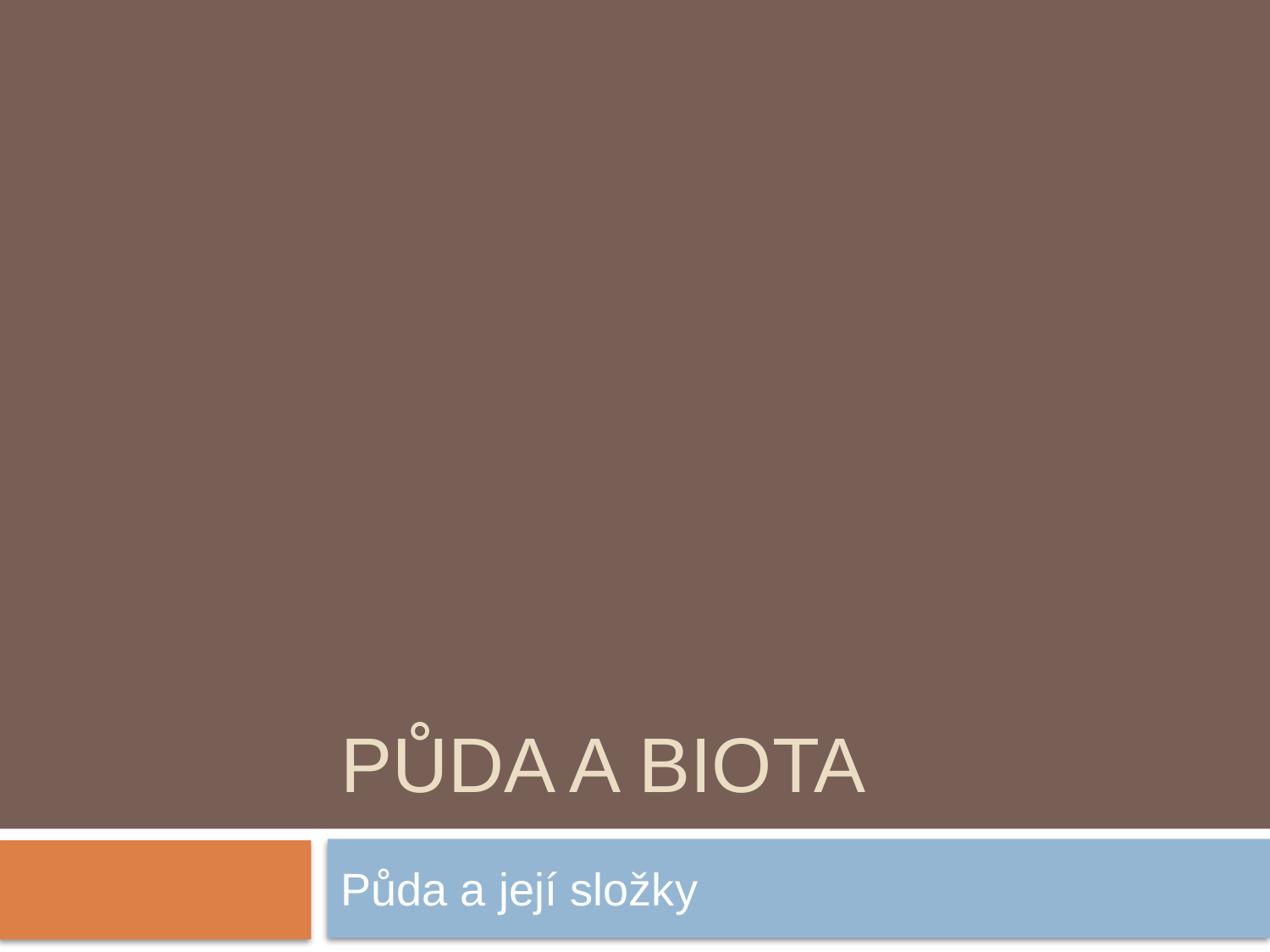

# Půda a Biota
Půda a její složky